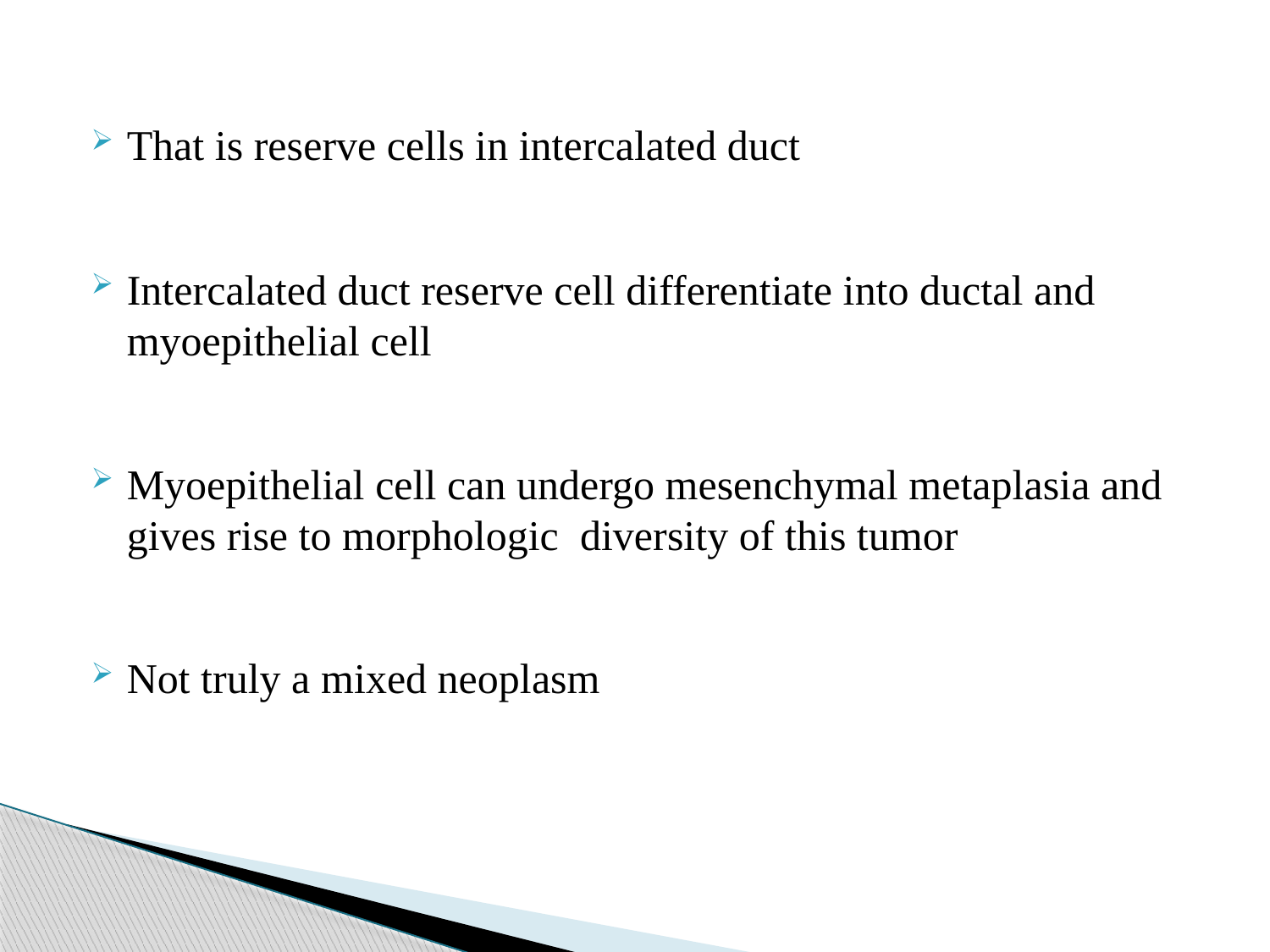

That is reserve cells in intercalated duct

Intercalated duct reserve cell differentiate into ductal and myoepithelial cell

Myoepithelial cell can undergo mesenchymal metaplasia and gives rise to morphologic  diversity of this tumor

Not truly a mixed neoplasm